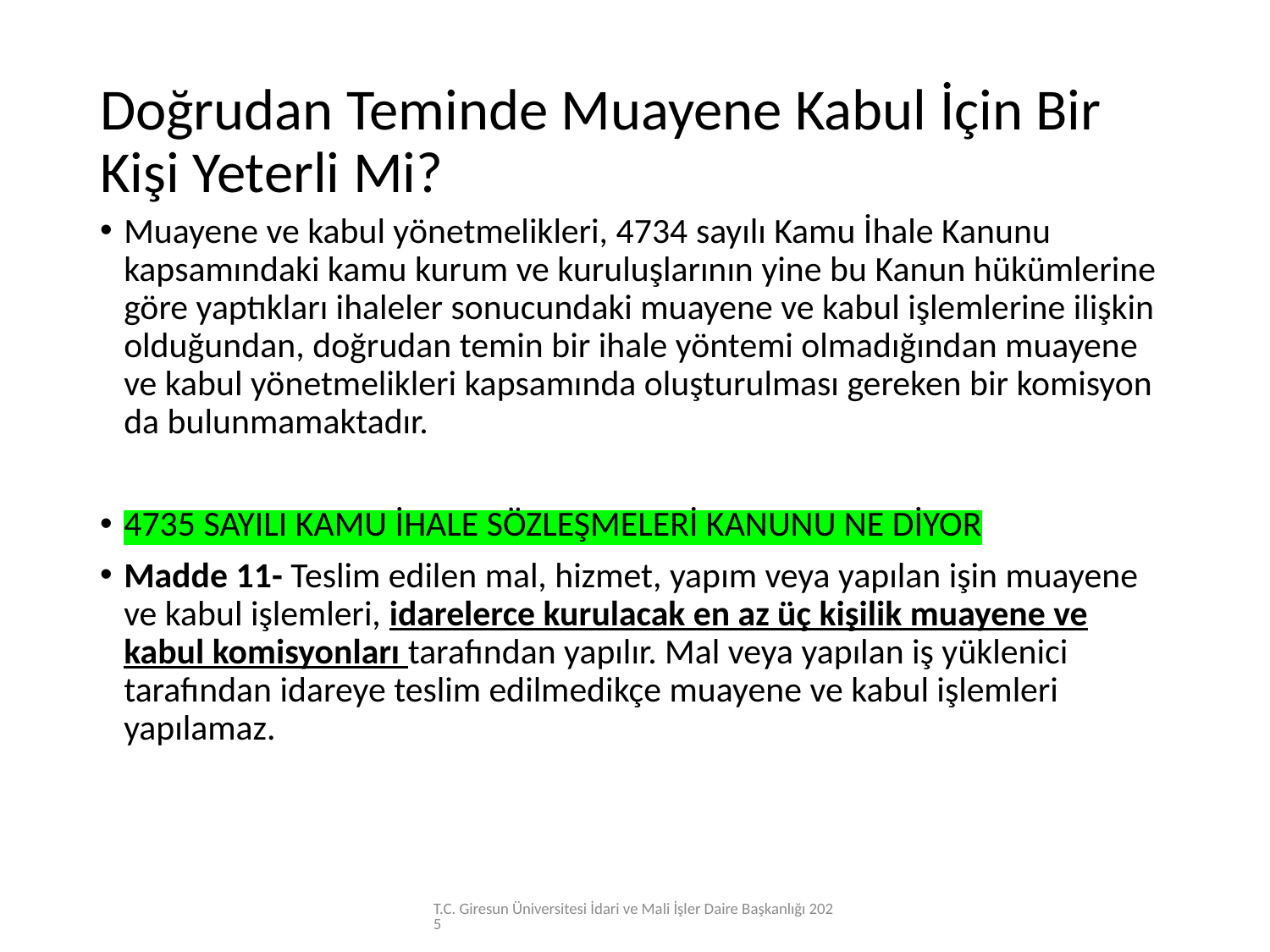

# Doğrudan Teminde Muayene Kabul İçin Bir Kişi Yeterli Mi?
Muayene ve kabul yönetmelikleri, 4734 sayılı Kamu İhale Kanunu kapsamındaki kamu kurum ve kuruluşlarının yine bu Kanun hükümlerine göre yaptıkları ihaleler sonucundaki muayene ve kabul işlemlerine ilişkin olduğundan, doğrudan temin bir ihale yöntemi olmadığından muayene ve kabul yönetmelikleri kapsamında oluşturulması gereken bir komisyon da bulunmamaktadır.

4735 SAYILI KAMU İHALE SÖZLEŞMELERİ KANUNU NE DİYOR
Madde 11- Teslim edilen mal, hizmet, yapım veya yapılan işin muayene ve kabul işlemleri, idarelerce kurulacak en az üç kişilik muayene ve kabul komisyonları tarafından yapılır. Mal veya yapılan iş yüklenici tarafından idareye teslim edilmedikçe muayene ve kabul işlemleri yapılamaz.
T.C. Giresun Üniversitesi İdari ve Mali İşler Daire Başkanlığı 2025